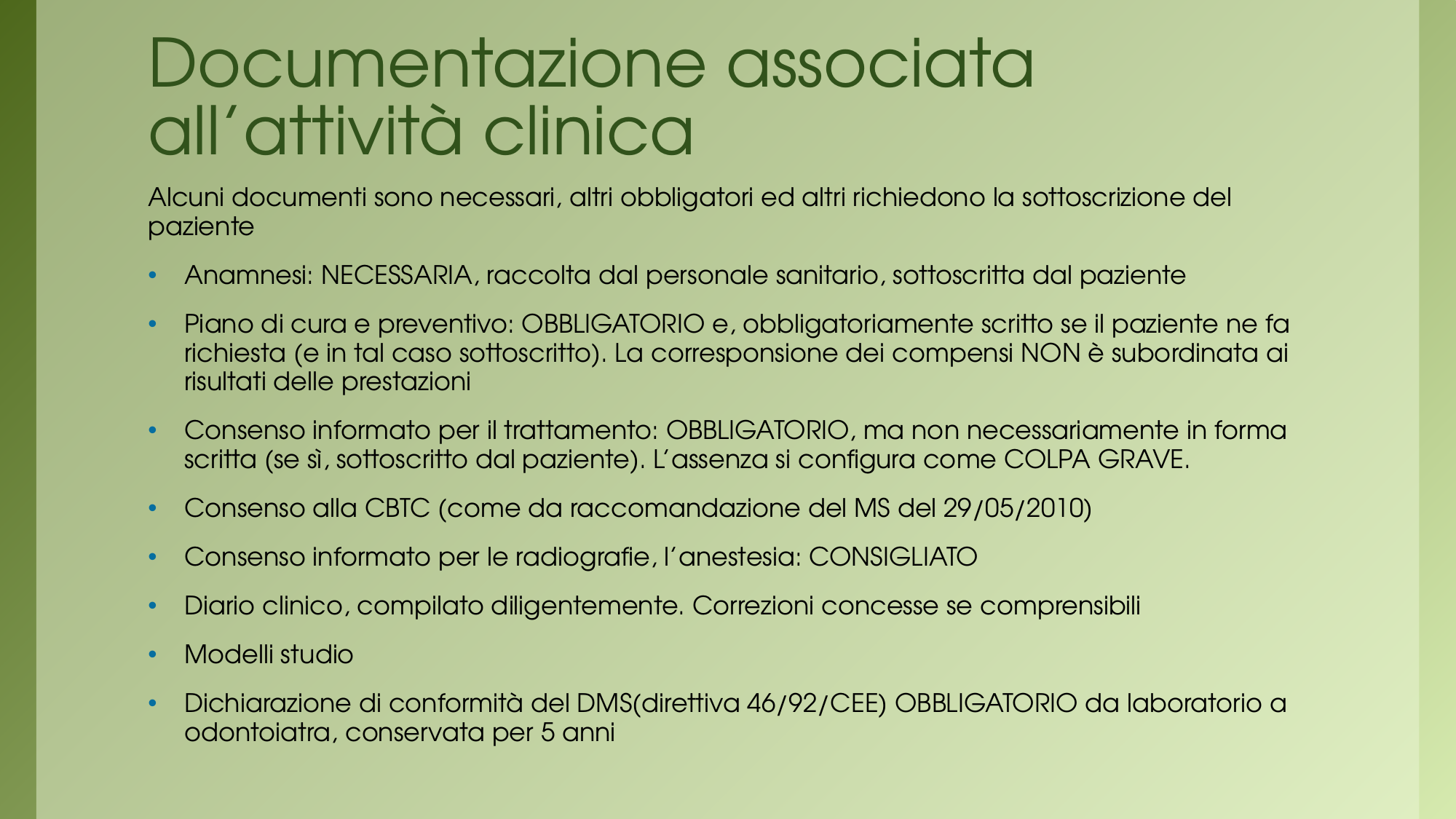

# Documentazione associata all’attività clinica
Alcuni documenti sono necessari, altri obbligatori ed altri richiedono la sottoscrizione del paziente
Anamnesi: NECESSARIA, raccolta dal personale sanitario, sottoscritta dal paziente
Piano di cura e preventivo: OBBLIGATORIO e, obbligatoriamente scritto se il paziente ne fa richiesta (e in tal caso sottoscritto). La corresponsione dei compensi NON è subordinata ai risultati delle prestazioni
Consenso informato per il trattamento: OBBLIGATORIO, ma non necessariamente in forma scritta (se sì, sottoscritto dal paziente). L’assenza si configura come COLPA GRAVE.
Consenso alla CBTC (come da raccomandazione del MS del 29/05/2010)
Consenso informato per le radiografie, l’anestesia: CONSIGLIATO
Diario clinico, compilato diligentemente. Correzioni concesse se comprensibili
Modelli studio
Dichiarazione di conformità del DMS(direttiva 46/92/CEE) OBBLIGATORIO da laboratorio a odontoiatra, conservata per 5 anni